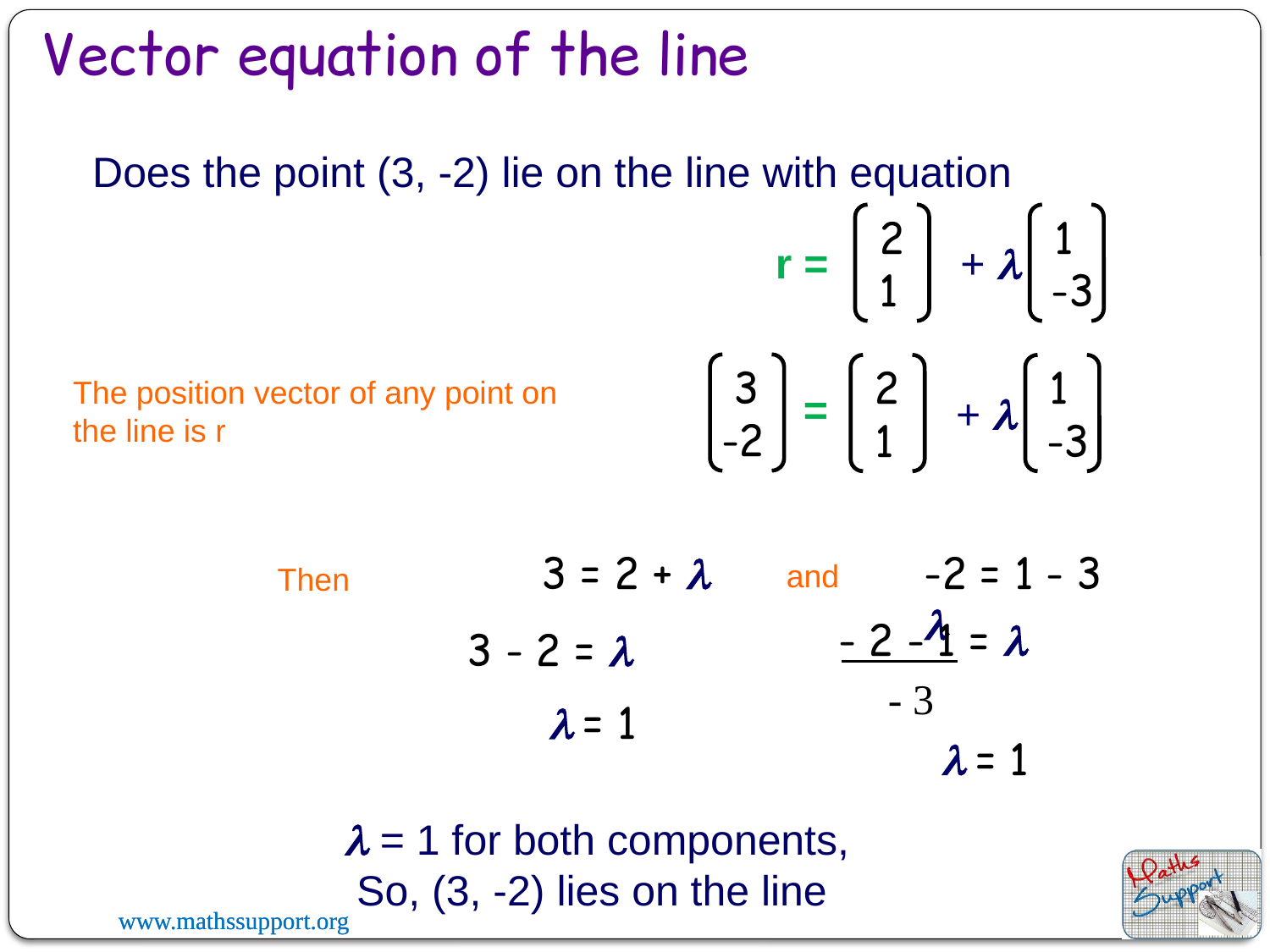

Vector equation of the line
Does the point (3, -2) lie on the line with equation

2
1

1
-3
+ λ
r =

3
-2

2
1

1
-3
The position vector of any point on the line is r
=
+ λ
-2 = 1 - 3 λ
3 = 2 + λ
and
Then
- 2 - 1 = λ
3 - 2 = λ
- 3
λ = 1
λ = 1
λ = 1 for both components,
 So, (3, -2) lies on the line